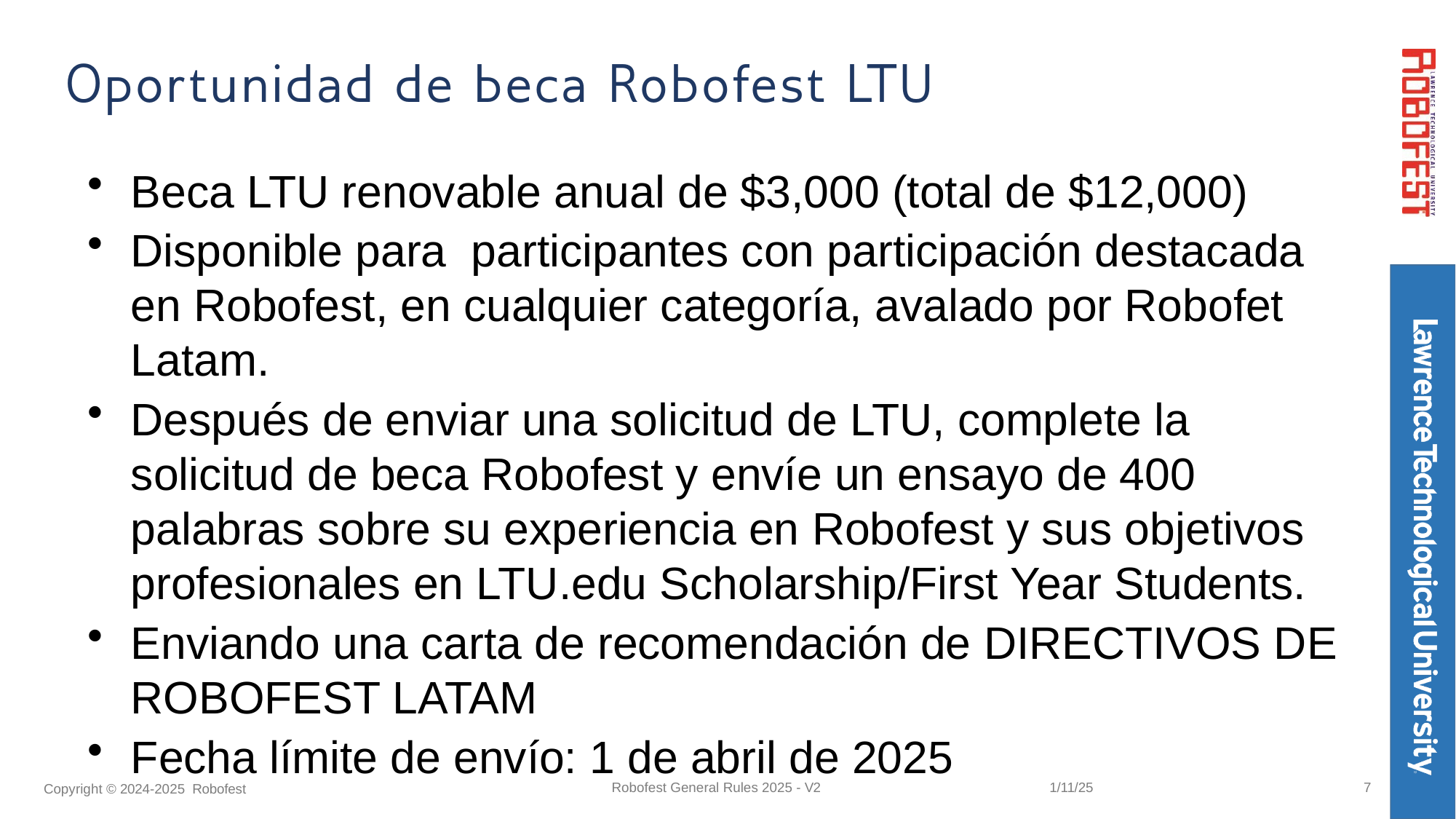

# Oportunidad de beca Robofest LTU
Beca LTU renovable anual de $3,000 (total de $12,000)
Disponible para  participantes con participación destacada en Robofest, en cualquier categoría, avalado por Robofet Latam.
Después de enviar una solicitud de LTU, complete la solicitud de beca Robofest y envíe un ensayo de 400 palabras sobre su experiencia en Robofest y sus objetivos profesionales en LTU.edu Scholarship/First Year Students.
Enviando una carta de recomendación de DIRECTIVOS DE ROBOFEST LATAM
Fecha límite de envío: 1 de abril de 2025
7
Robofest General Rules 2025 - V2
1/11/25
Copyright © 2024-2025 Robofest